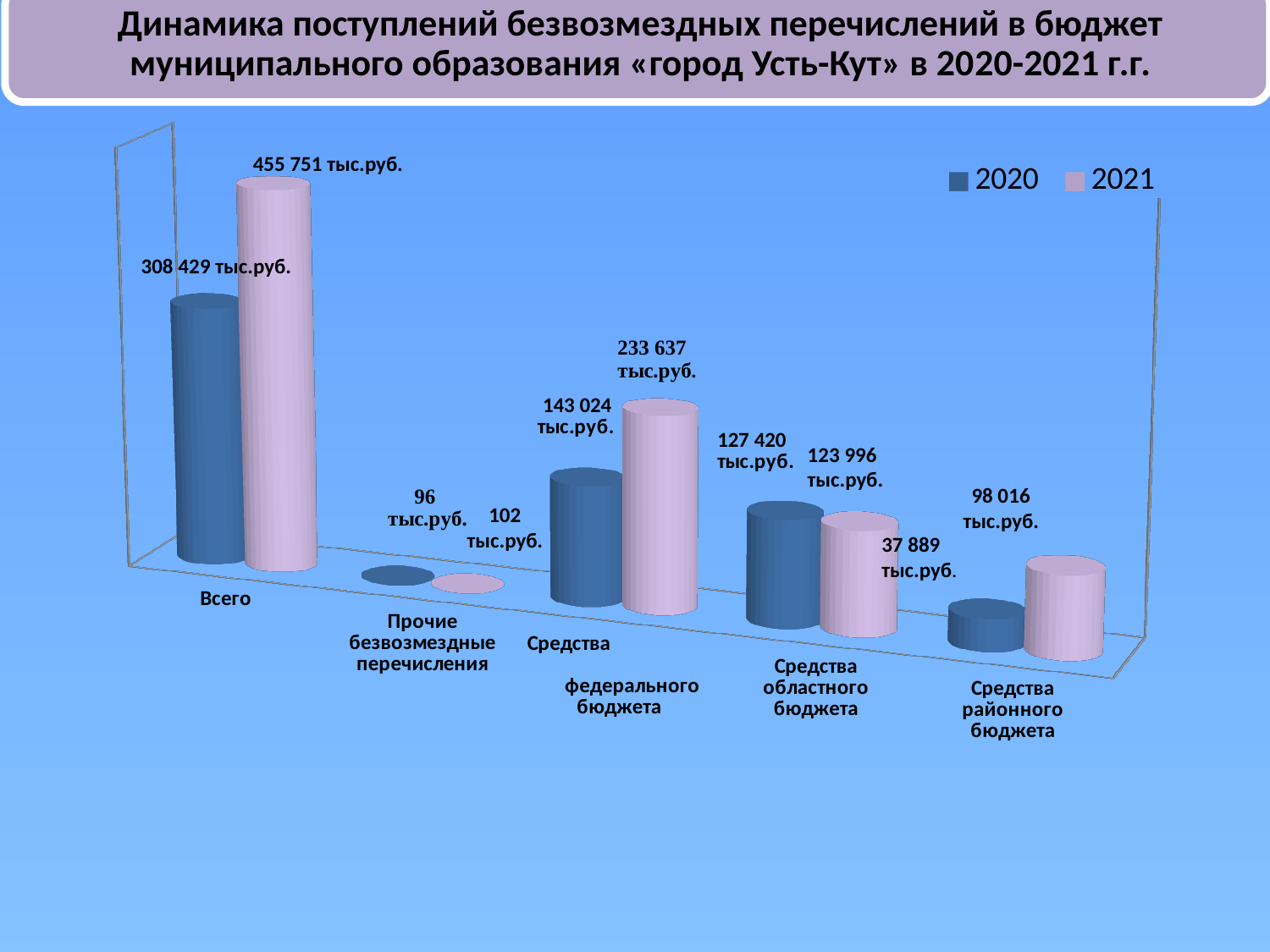

Динамика поступлений безвозмездных перечислений в бюджет муниципального образования «город Усть-Кут» в 2020-2021 г.г.

[unsupported chart]

455 751 тыс.руб.
308 429 тыс.руб.
123 996 тыс.руб.
98 016 тыс.руб.
102 тыс.руб.
37 889 тыс.руб.